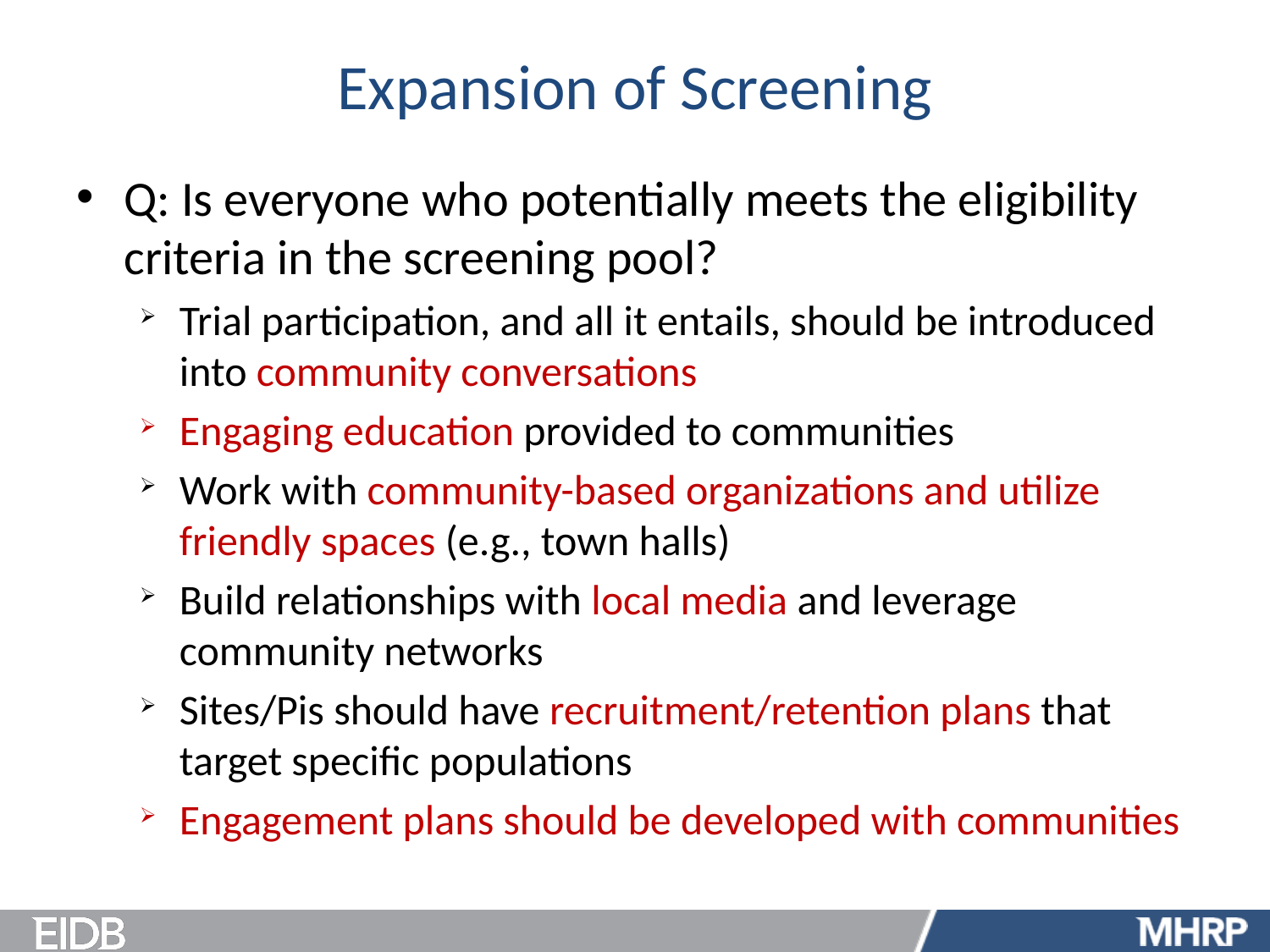

# Expansion of Screening
Q: Is everyone who potentially meets the eligibility criteria in the screening pool?
Trial participation, and all it entails, should be introduced into community conversations
Engaging education provided to communities
Work with community-based organizations and utilize friendly spaces (e.g., town halls)
Build relationships with local media and leverage community networks
Sites/Pis should have recruitment/retention plans that target specific populations
Engagement plans should be developed with communities